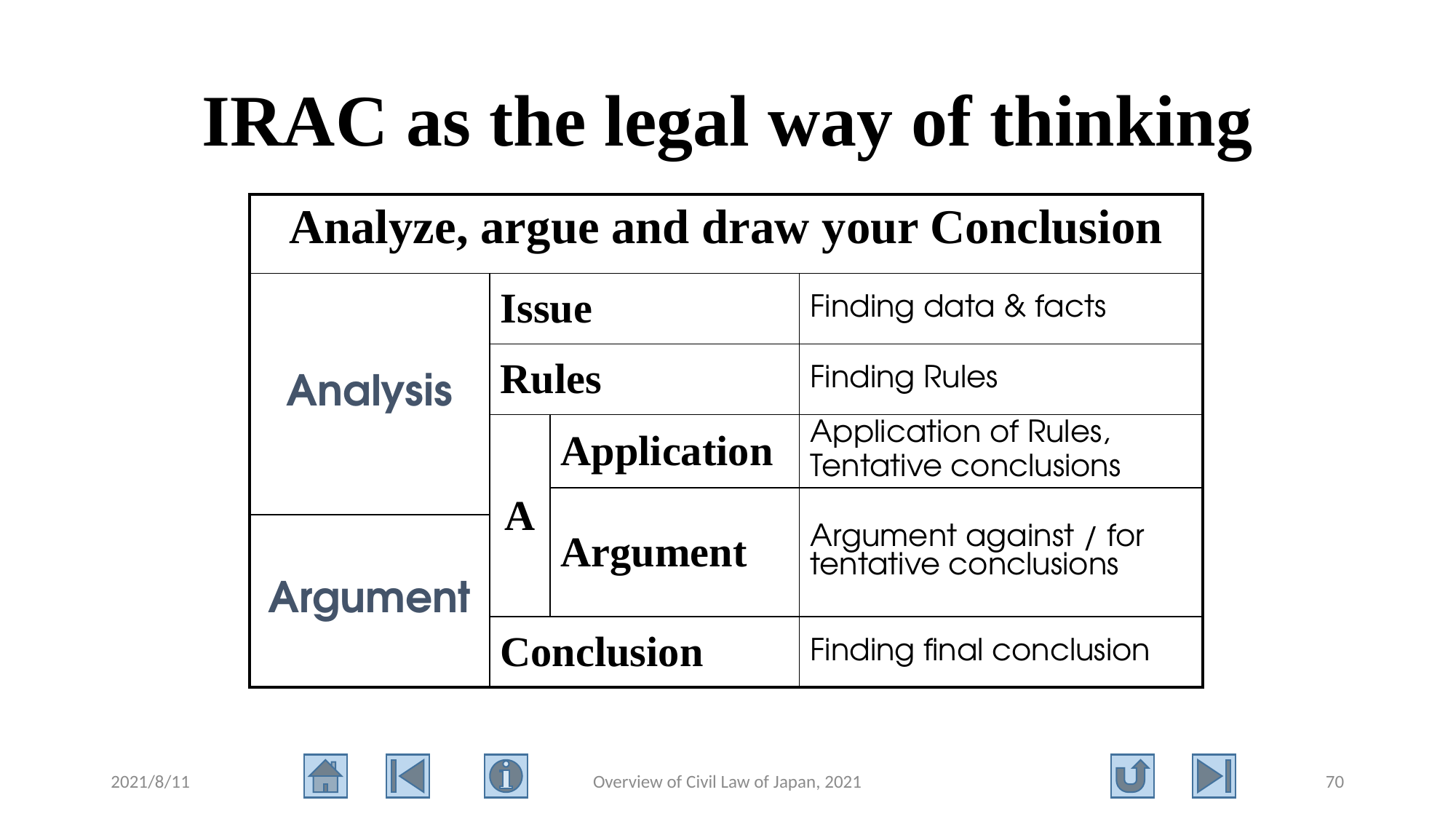

# IRAC as the legal way of thinking
| Analyze, argue and draw your Conclusion |  |  |  |
| --- | --- | --- | --- |
| Analysis | Issue |  | Finding data & facts |
|  | Rules |  | Finding Rules |
|  | A | Application | Application of Rules, Tentative conclusions |
|  |  | Argument | Argument against / for tentative conclusions |
| Argument |  |  |  |
|  | Conclusion |  | Finding final conclusion |
2021/8/11
Overview of Civil Law of Japan, 2021
70